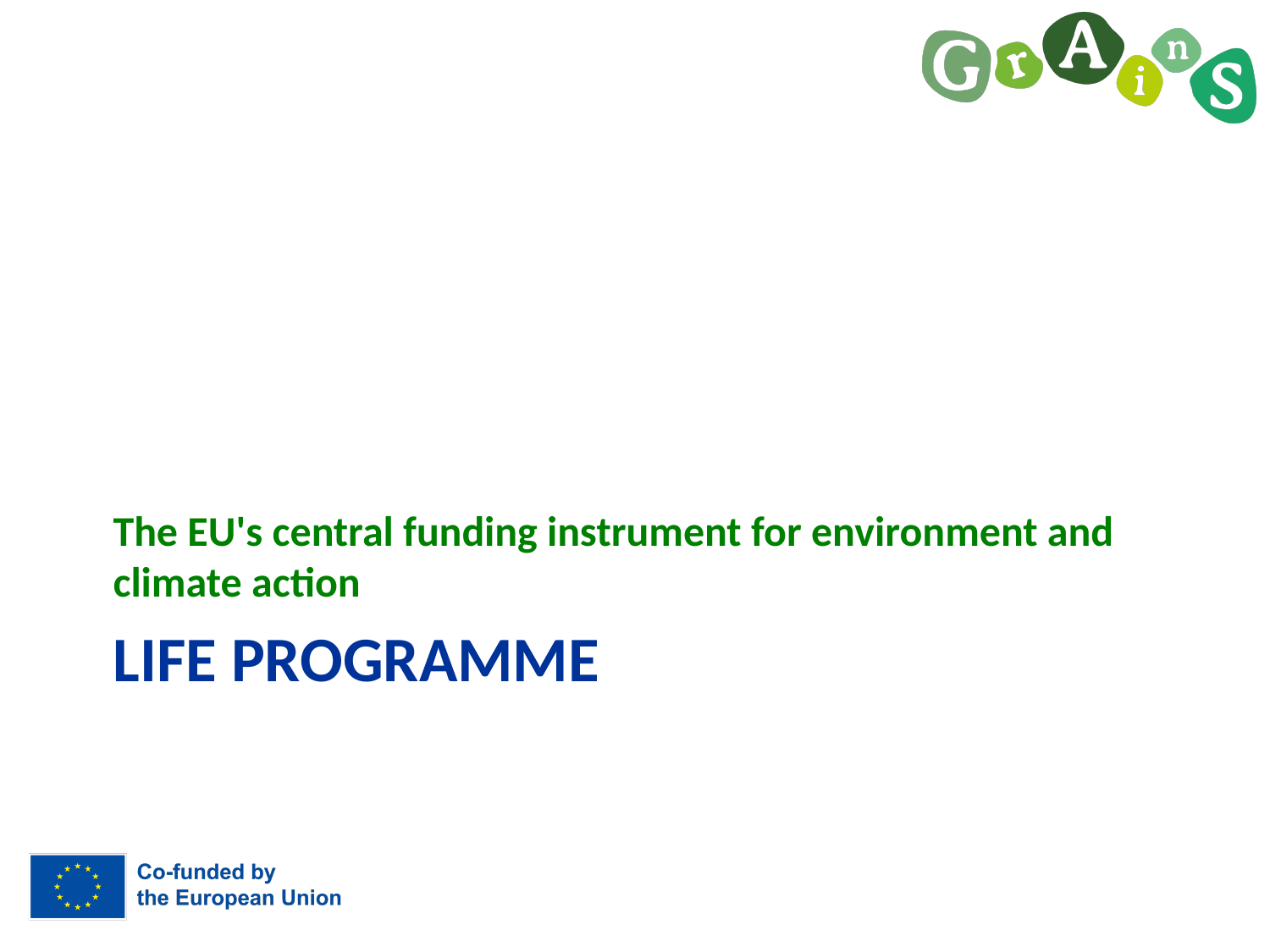

The EU's central funding instrument for environment and climate action
# LIFE PROGRAMME